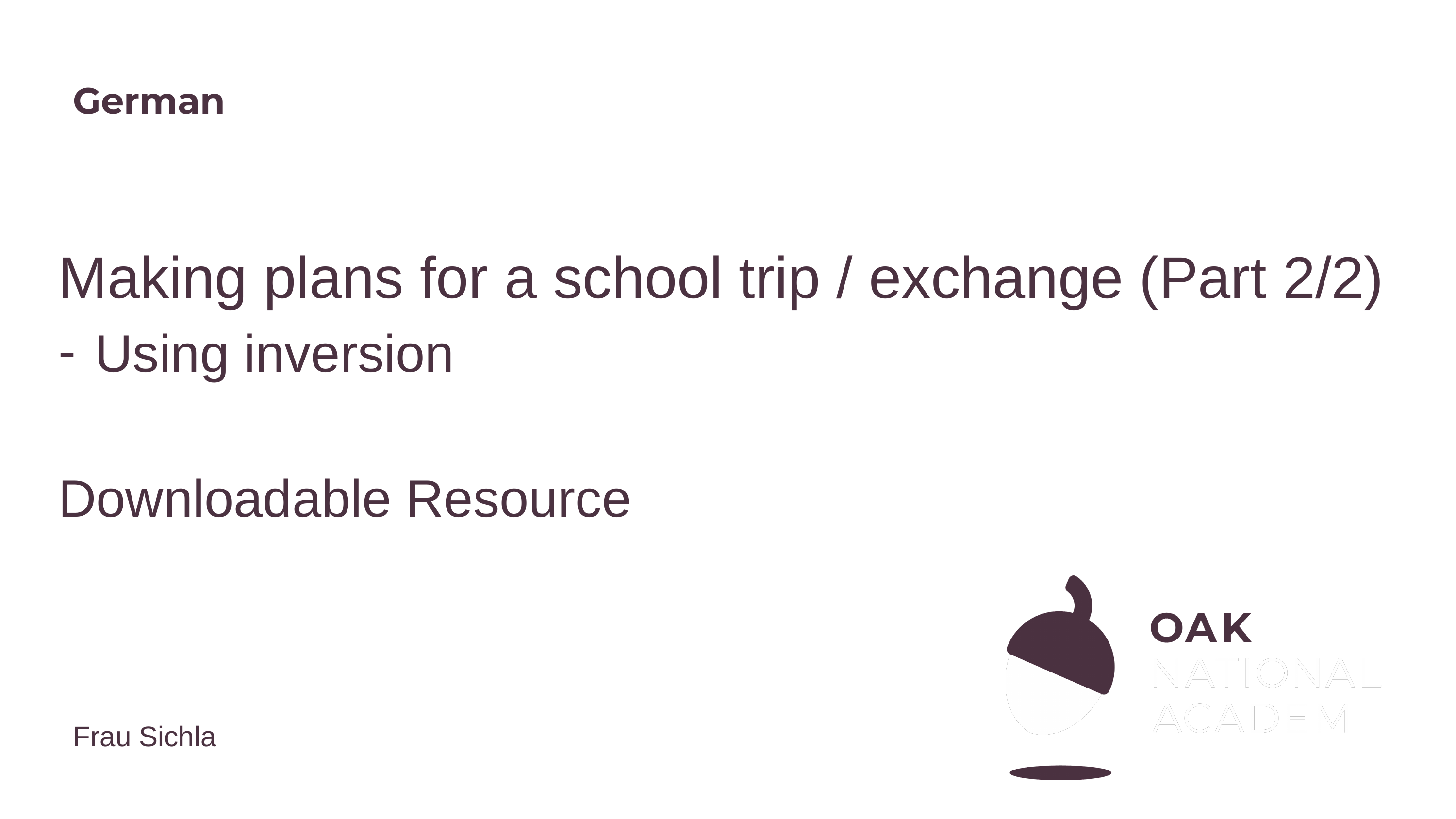

German
# Making plans for a school trip / exchange (Part 2/2)
Using inversion

Downloadable Resource
Frau Sichla